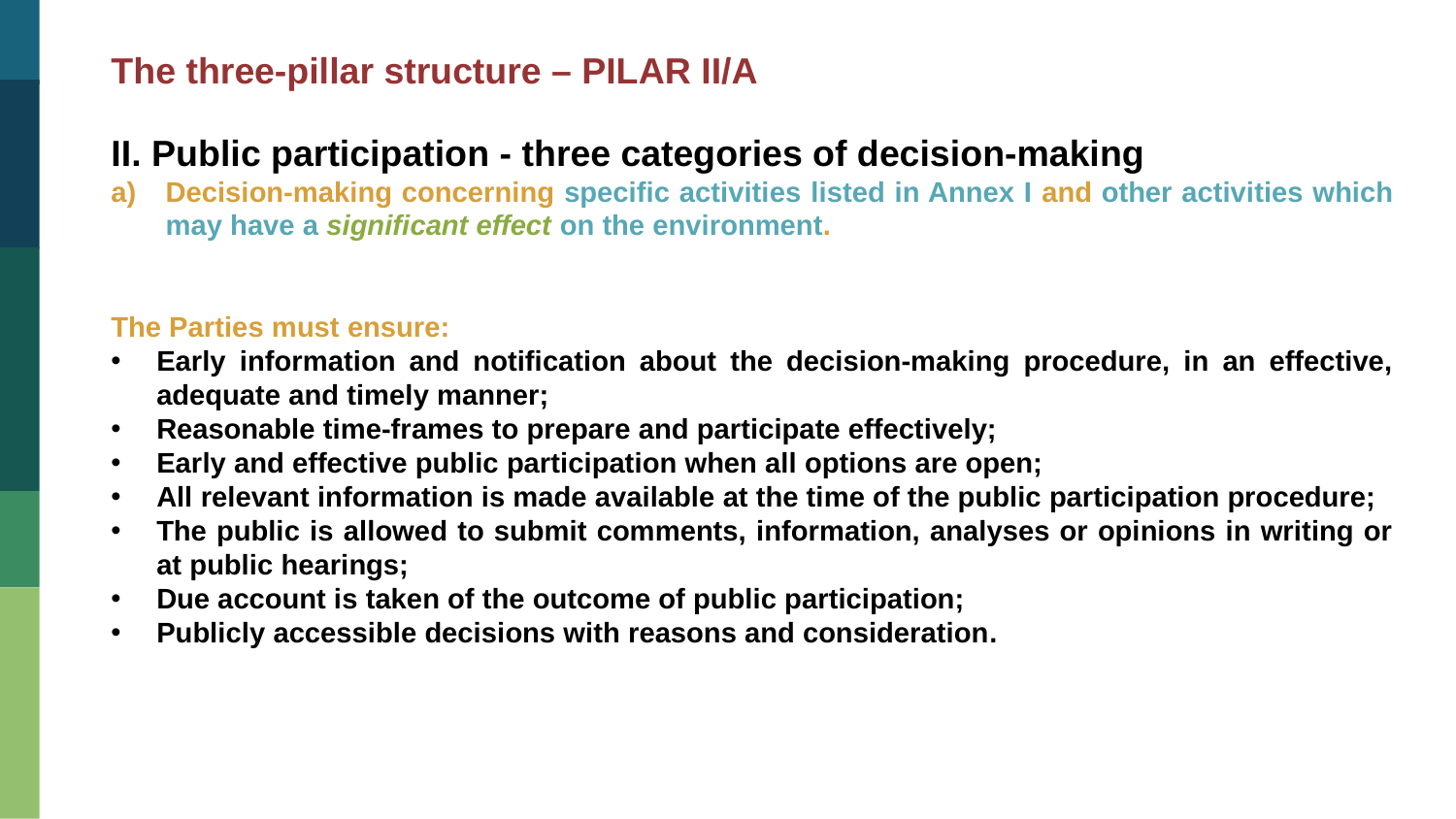

The three-pillar structure – PILAR II/A

II. Public participation - three categories of decision-making
Decision-making concerning specific activities listed in Annex I and other activities which may have a significant effect on the environment.

The Parties must ensure:
Early information and notification about the decision-making procedure, in an effective, adequate and timely manner;
Reasonable time-frames to prepare and participate effectively;
Early and effective public participation when all options are open;
All relevant information is made available at the time of the public participation procedure;
The public is allowed to submit comments, information, analyses or opinions in writing or at public hearings;
Due account is taken of the outcome of public participation;
Publicly accessible decisions with reasons and consideration.